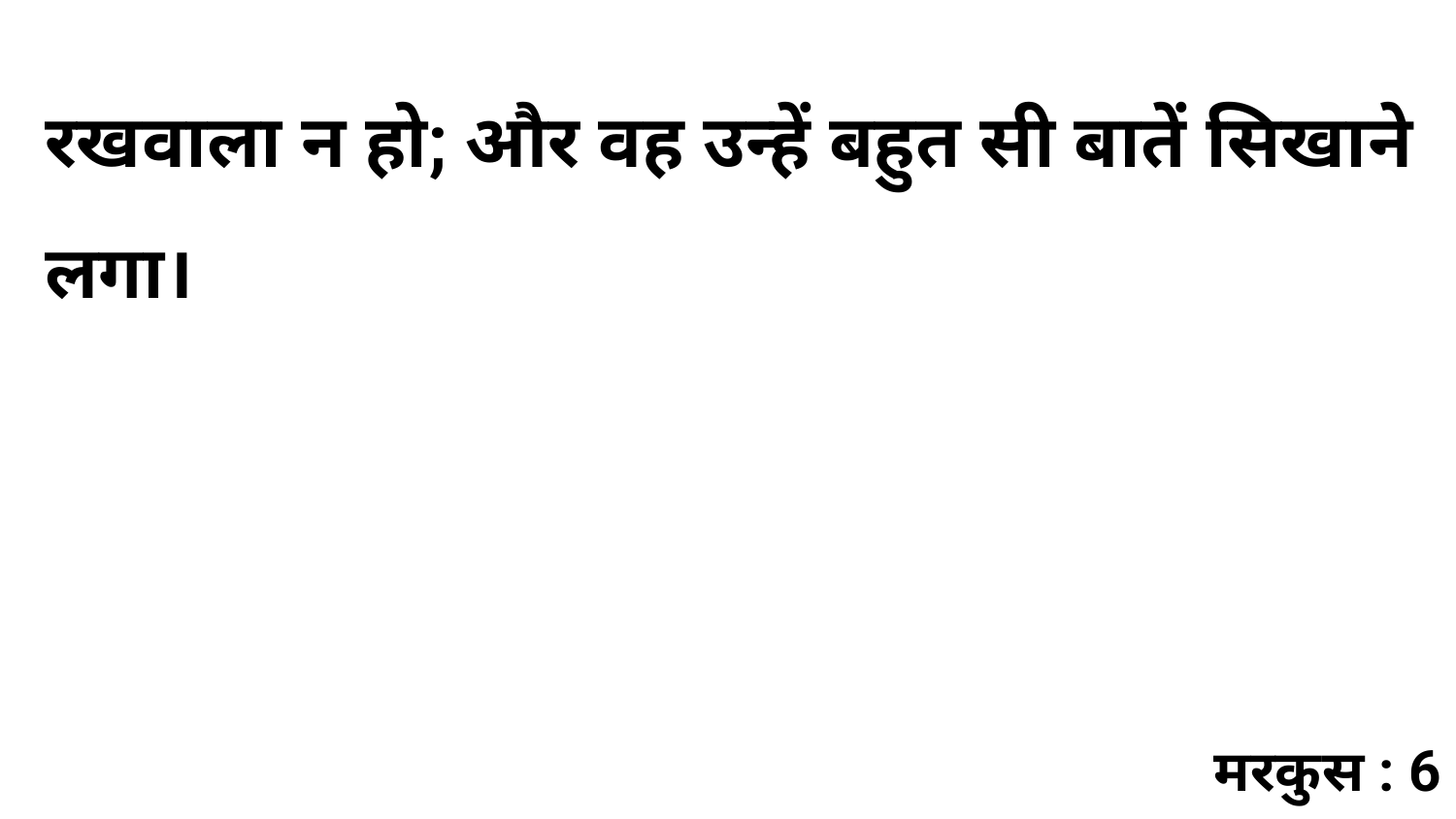

रखवाला न हो; और वह उन्हें बहुत सी बातें सिखाने लगा।
मरकुस : 6